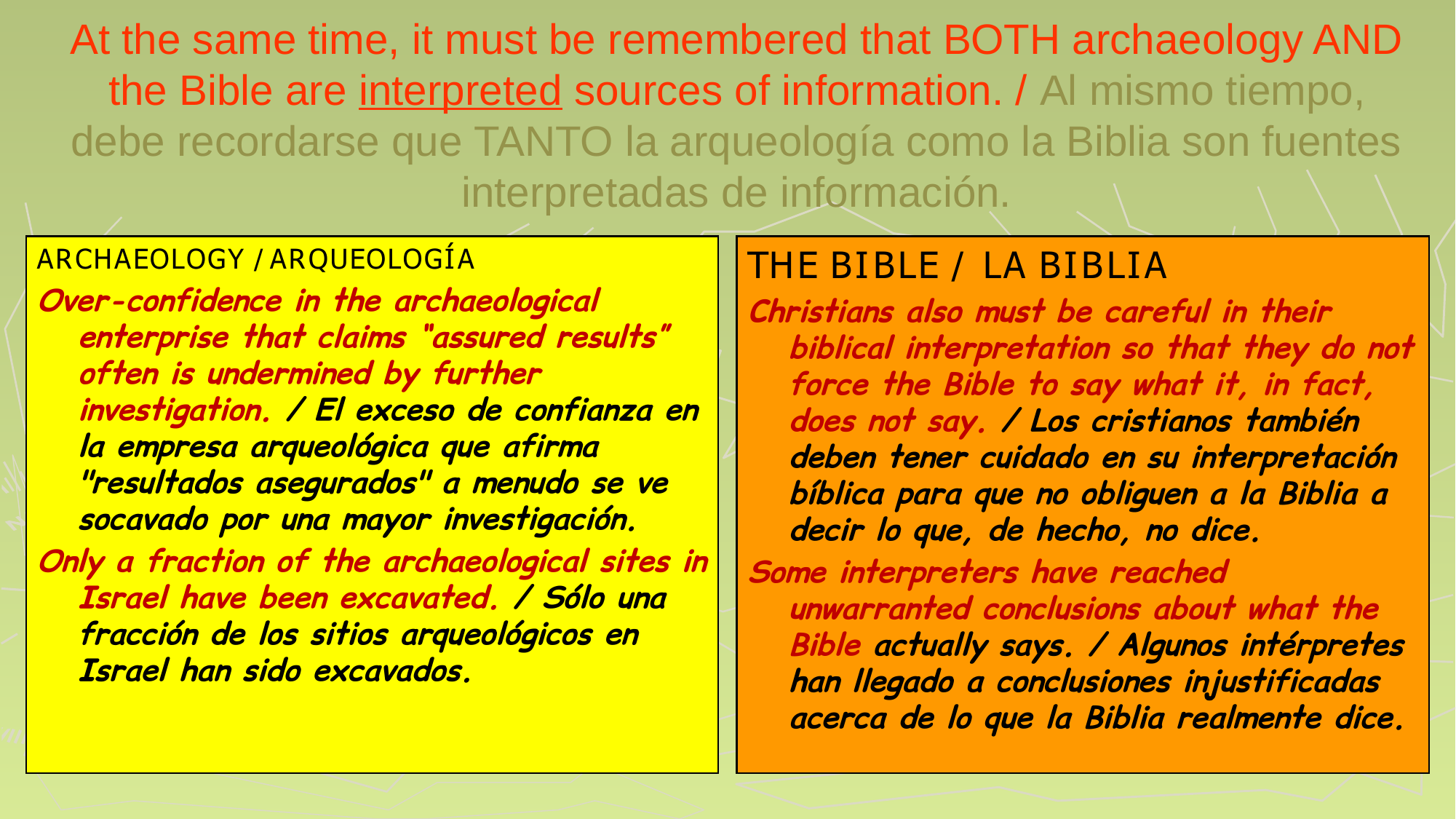

# At the same time, it must be remembered that BOTH archaeology AND the Bible are interpreted sources of information. / Al mismo tiempo, debe recordarse que TANTO la arqueología como la Biblia son fuentes interpretadas de información.
ARCHAEOLOGY /ARQUEOLOGÍA
Over-confidence in the archaeological enterprise that claims “assured results” often is undermined by further investigation. / El exceso de confianza en la empresa arqueológica que afirma "resultados asegurados" a menudo se ve socavado por una mayor investigación.
Only a fraction of the archaeological sites in Israel have been excavated. / Sólo una fracción de los sitios arqueológicos en Israel han sido excavados.
THE BIBLE / LA BIBLIA
Christians also must be careful in their biblical interpretation so that they do not force the Bible to say what it, in fact, does not say. / Los cristianos también deben tener cuidado en su interpretación bíblica para que no obliguen a la Biblia a decir lo que, de hecho, no dice.
Some interpreters have reached unwarranted conclusions about what the Bible actually says. / Algunos intérpretes han llegado a conclusiones injustificadas acerca de lo que la Biblia realmente dice.
201